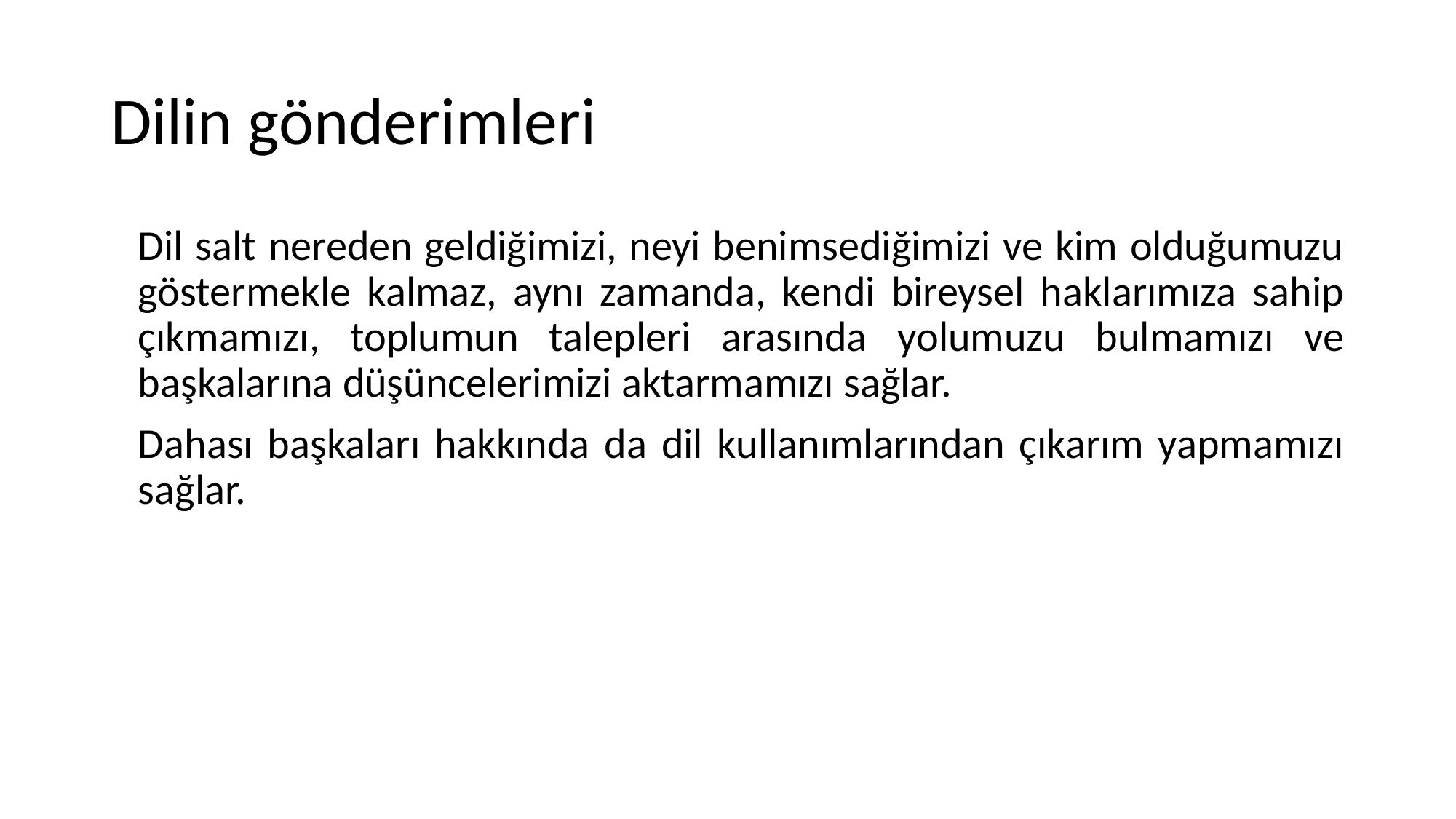

# Dilin gönderimleri
	Dil salt nereden geldiğimizi, neyi benimsediğimizi ve kim olduğumuzu göstermekle kalmaz, aynı zamanda, kendi bireysel haklarımıza sahip çıkmamızı, toplumun talepleri arasında yolumuzu bulmamızı ve başkalarına düşüncelerimizi aktarmamızı sağlar.
	Dahası başkaları hakkında da dil kullanımlarından çıkarım yapmamızı sağlar.